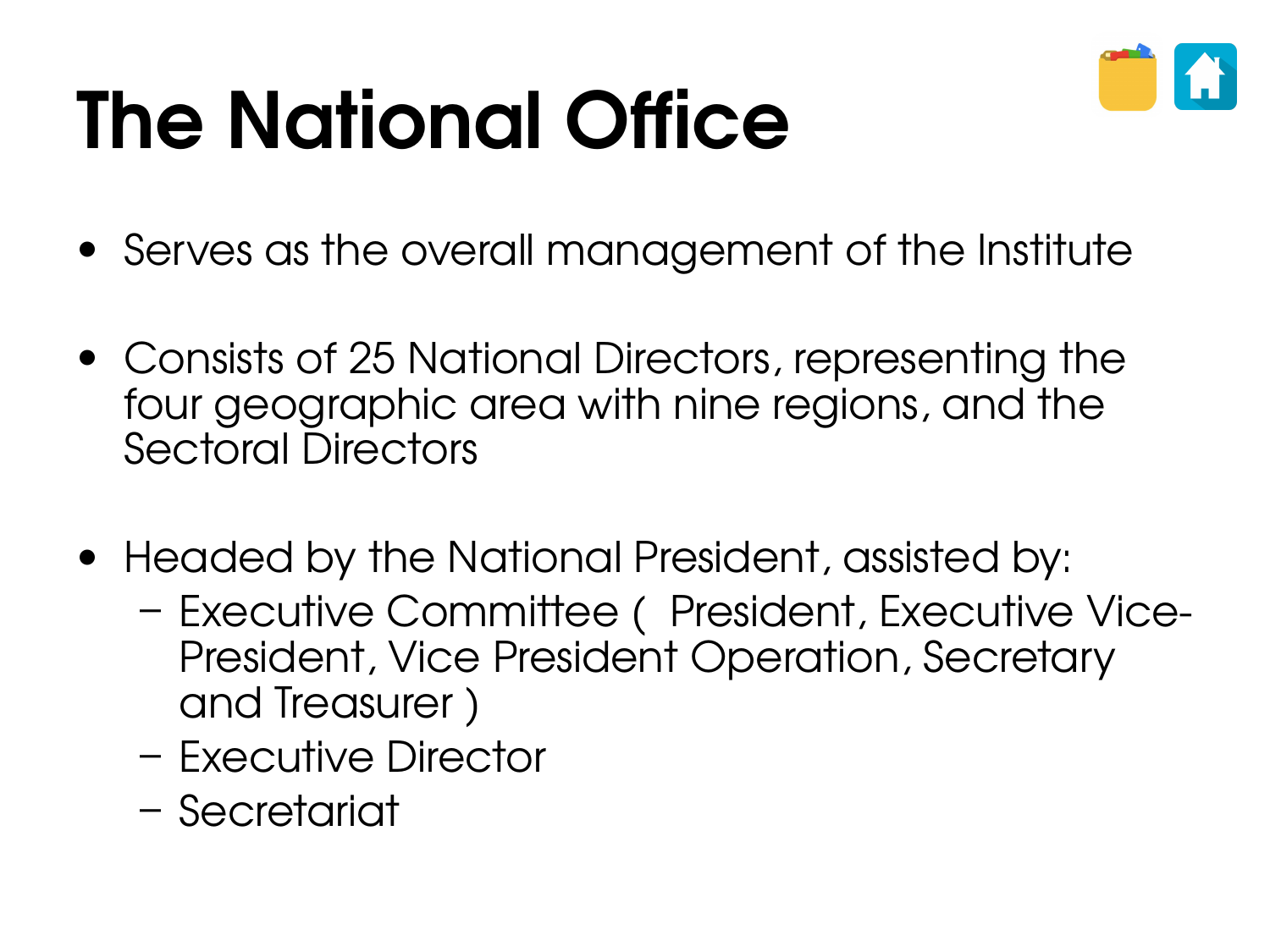

The National Office
Serves as the overall management of the Institute

Consists of 25 National Directors, representing the four geographic area with nine regions, and the Sectoral Directors

Headed by the National President, assisted by:
Executive Committee (  President, Executive Vice-President, Vice President Operation, Secretary and Treasurer )
Executive Director
Secretariat